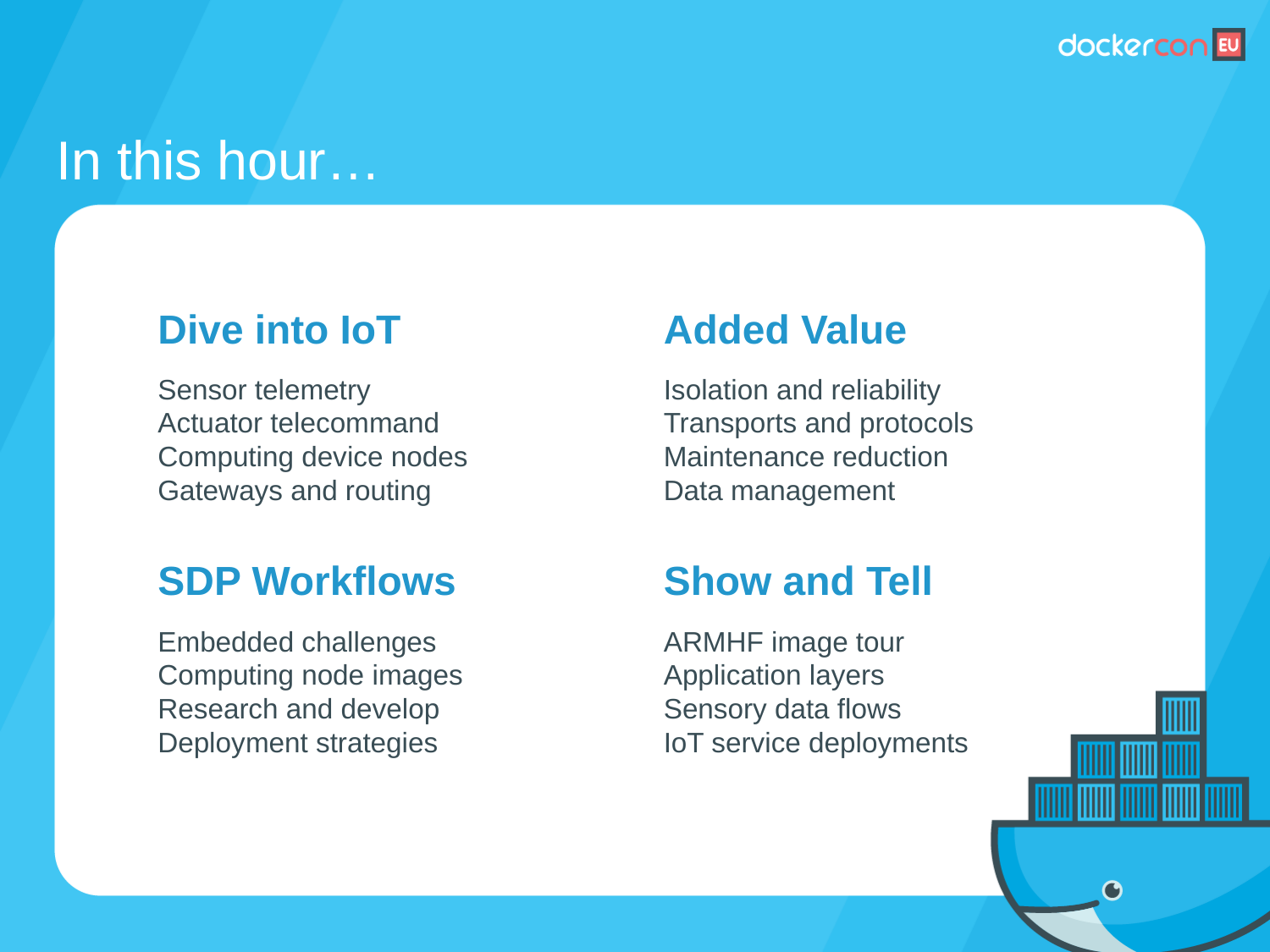

In this hour…
Dive into IoT
Added Value
Sensor telemetry
Actuator telecommand
Computing device nodes
Gateways and routing
Isolation and reliability
Transports and protocols
Maintenance reduction
Data management
SDP Workflows
Show and Tell
Embedded challenges
Computing node images
Research and develop
Deployment strategies
ARMHF image tour
Application layers
Sensory data flows
IoT service deployments